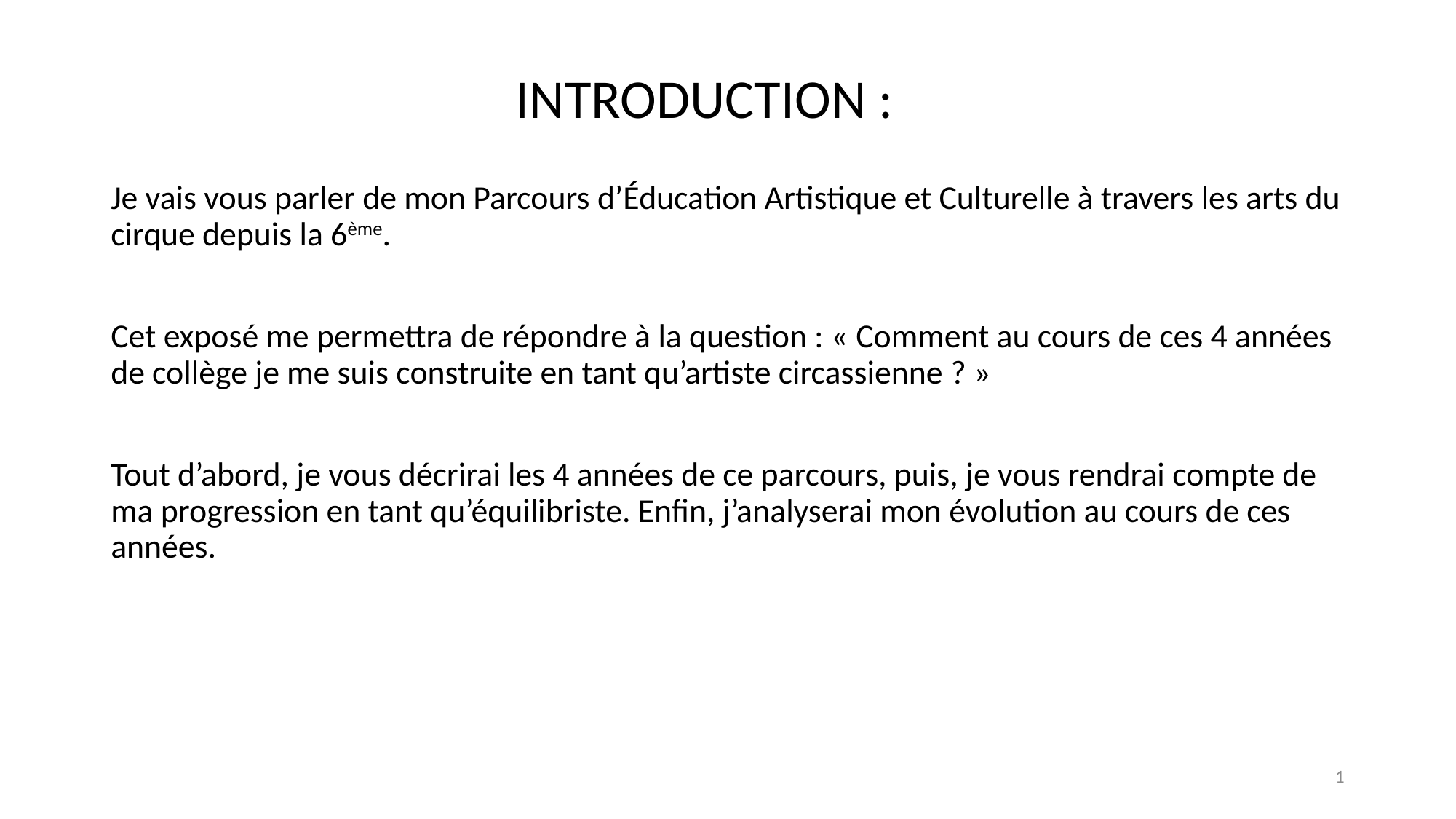

INTRODUCTION :
Je vais vous parler de mon Parcours d’Éducation Artistique et Culturelle à travers les arts du cirque depuis la 6ème.

Cet exposé me permettra de répondre à la question : « Comment au cours de ces 4 années de collège je me suis construite en tant qu’artiste circassienne ? »

Tout d’abord, je vous décrirai les 4 années de ce parcours, puis, je vous rendrai compte de ma progression en tant qu’équilibriste. Enfin, j’analyserai mon évolution au cours de ces années.
1